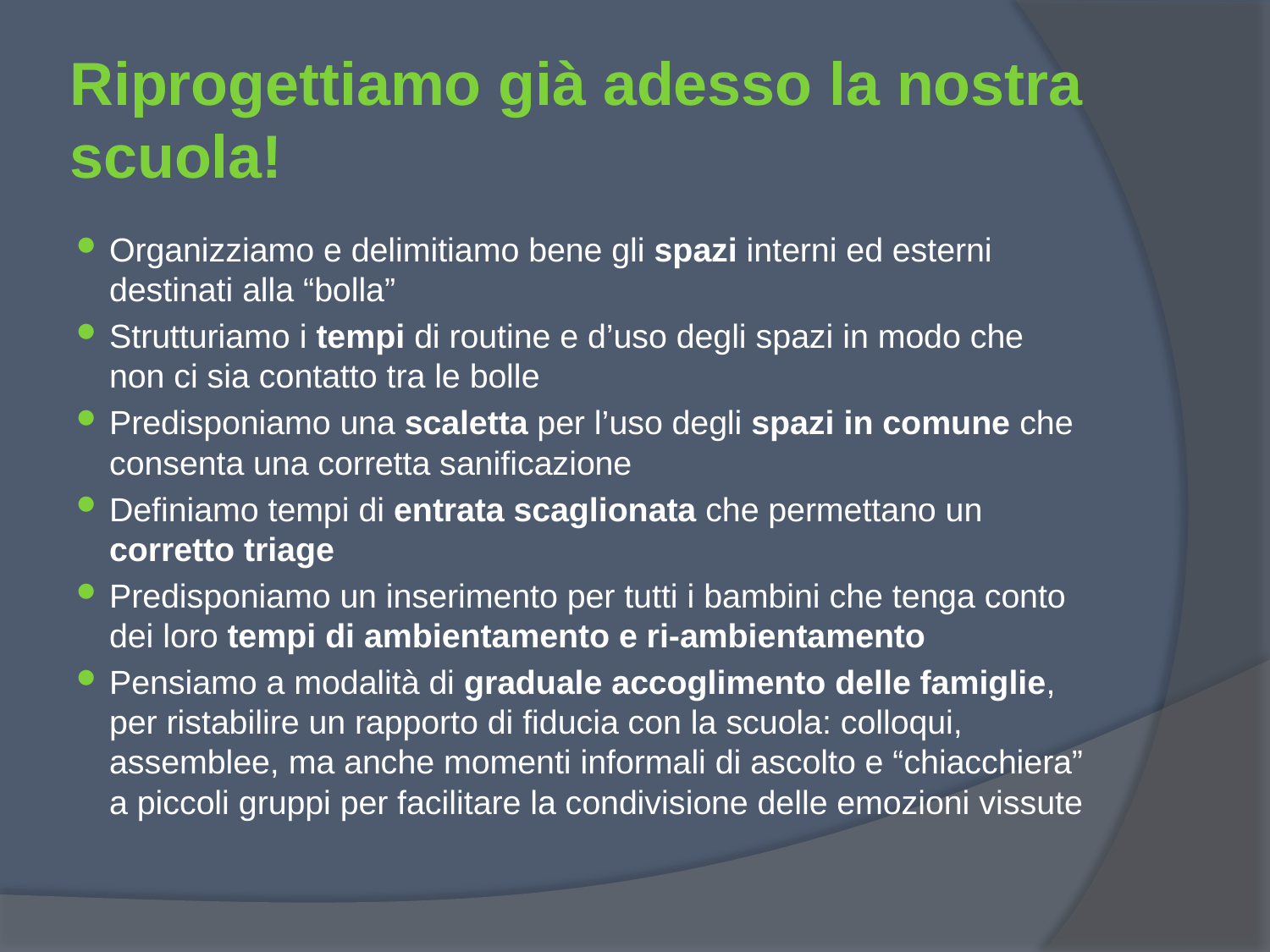

# Riprogettiamo già adesso la nostra scuola!
Organizziamo e delimitiamo bene gli spazi interni ed esterni destinati alla “bolla”
Strutturiamo i tempi di routine e d’uso degli spazi in modo che non ci sia contatto tra le bolle
Predisponiamo una scaletta per l’uso degli spazi in comune che consenta una corretta sanificazione
Definiamo tempi di entrata scaglionata che permettano un corretto triage
Predisponiamo un inserimento per tutti i bambini che tenga conto dei loro tempi di ambientamento e ri-ambientamento
Pensiamo a modalità di graduale accoglimento delle famiglie, per ristabilire un rapporto di fiducia con la scuola: colloqui, assemblee, ma anche momenti informali di ascolto e “chiacchiera” a piccoli gruppi per facilitare la condivisione delle emozioni vissute